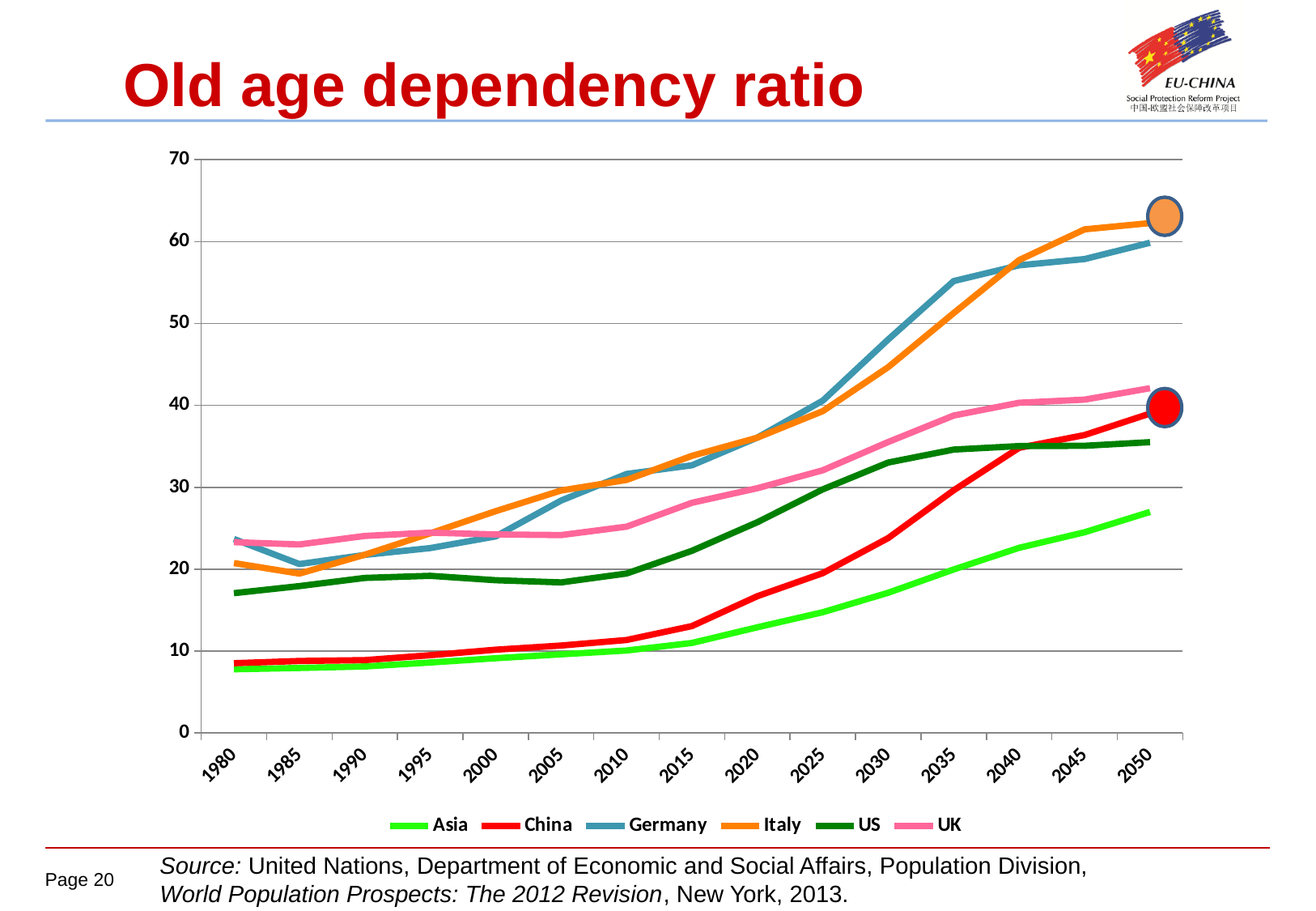

# Old age dependency ratio

### Chart

| Category |  |  |  |  |  |  |
|---|---|---|---|---|---|---|
| 1980 | 7.785287116506495 | 8.527355098758152 | 23.6879706899476 | 20.74835764161179 | 17.0749276840225 | 23.3012336091861 |
| 1985 | 7.942762553989962 | 8.79277686857119 | 20.6294184665813 | 19.4611017571408 | 17.9336645396075 | 23.02210582572759 |
| 1990 | 8.124216046204758 | 8.897228692941498 | 21.7441220456987 | 21.76764467222036 | 18.93623746378909 | 24.05826182743642 |
| 1995 | 8.60845484633438 | 9.499934764264005 | 22.57512218103786 | 24.3739374824703 | 19.18863688122198 | 24.4617920274588 |
| 2000 | 9.133389761613817 | 10.17252089573801 | 23.9999215990817 | 27.08545081578906 | 18.65392876733712 | 24.24053168603324 |
| 2005 | 9.60576451617561 | 10.6823533821307 | 28.38184702183741 | 29.60813283420748 | 18.38492496689782 | 24.16503655407049 |
| 2010 | 10.07253571480432 | 11.35941766394671 | 31.6326574149323 | 30.90223698527205 | 19.47168773117516 | 25.19197521225363 |
| 2015 | 10.9941279857045 | 13.056157187785 | 32.68773104898711 | 33.84343110879243 | 22.24537612102059 | 28.1058129010938 |
| 2020 | 12.9094074717147 | 16.70316613057219 | 36.07427475884775 | 36.0609809419442 | 25.732996737888 | 29.88431908536108 |
| 2025 | 14.7494911726451 | 19.518321059431 | 40.5783836382855 | 39.3043147047087 | 29.74874097630217 | 32.0836662141013 |
| 2030 | 17.12627865741943 | 23.8043226206087 | 48.0505023779732 | 44.6738361166497 | 33.02446824563715 | 35.53450233625553 |
| 2035 | 19.96896098643699 | 29.63381476037552 | 55.1827105797856 | 51.27824234147546 | 34.606241998477 | 38.76778625249247 |
| 2040 | 22.61493699561143 | 34.82625987511717 | 57.10293978840433 | 57.7421370520326 | 35.03766397039437 | 40.3227467759139 |
| 2045 | 24.51205526971272 | 36.3863526120174 | 57.86758033584697 | 61.4927873669086 | 35.06717914628121 | 40.704228871368 |
| 2050 | 26.99227044591318 | 39.00226663380615 | 59.8594857304699 | 62.25456186788197 | 35.5115143311546 | 42.09885400242411 |
Source: United Nations, Department of Economic and Social Affairs, Population Division, World Population Prospects: The 2012 Revision, New York, 2013.